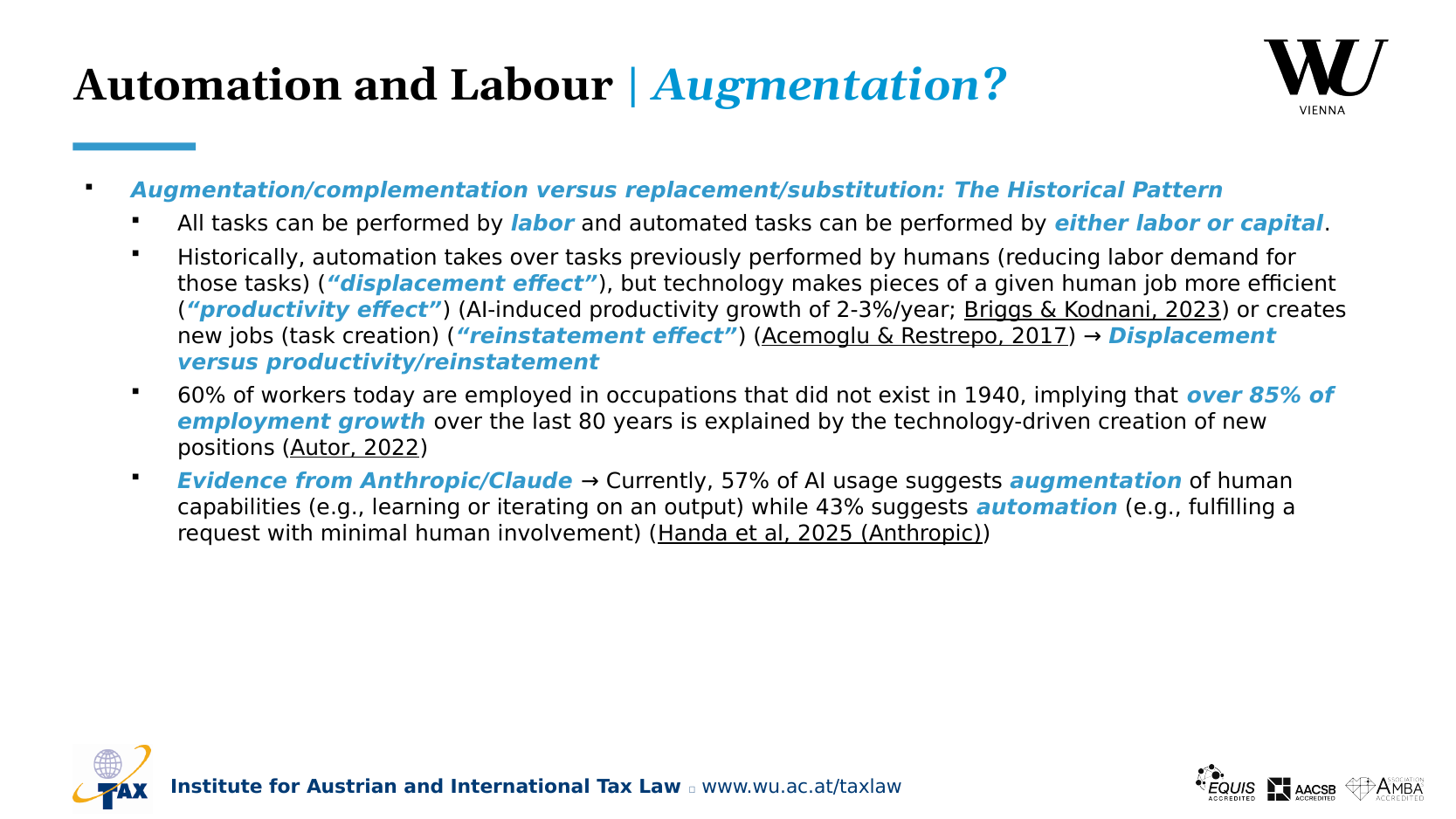

# Automation and Labour | Augmentation?
Augmentation/complementation versus replacement/substitution: The Historical Pattern
All tasks can be performed by labor and automated tasks can be performed by either labor or capital.
Historically, automation takes over tasks previously performed by humans (reducing labor demand for those tasks) (“displacement effect”), but technology makes pieces of a given human job more efficient (“productivity effect”) (AI-induced productivity growth of 2-3%/year; Briggs & Kodnani, 2023) or creates new jobs (task creation) (“reinstatement effect”) (Acemoglu & Restrepo, 2017) → Displacement versus productivity/reinstatement
60% of workers today are employed in occupations that did not exist in 1940, implying that over 85% of employment growth over the last 80 years is explained by the technology-driven creation of new positions (Autor, 2022)
Evidence from Anthropic/Claude → Currently, 57% of AI usage suggests augmentation of human capabilities (e.g., learning or iterating on an output) while 43% suggests automation (e.g., fulfilling a request with minimal human involvement) (Handa et al, 2025 (Anthropic))